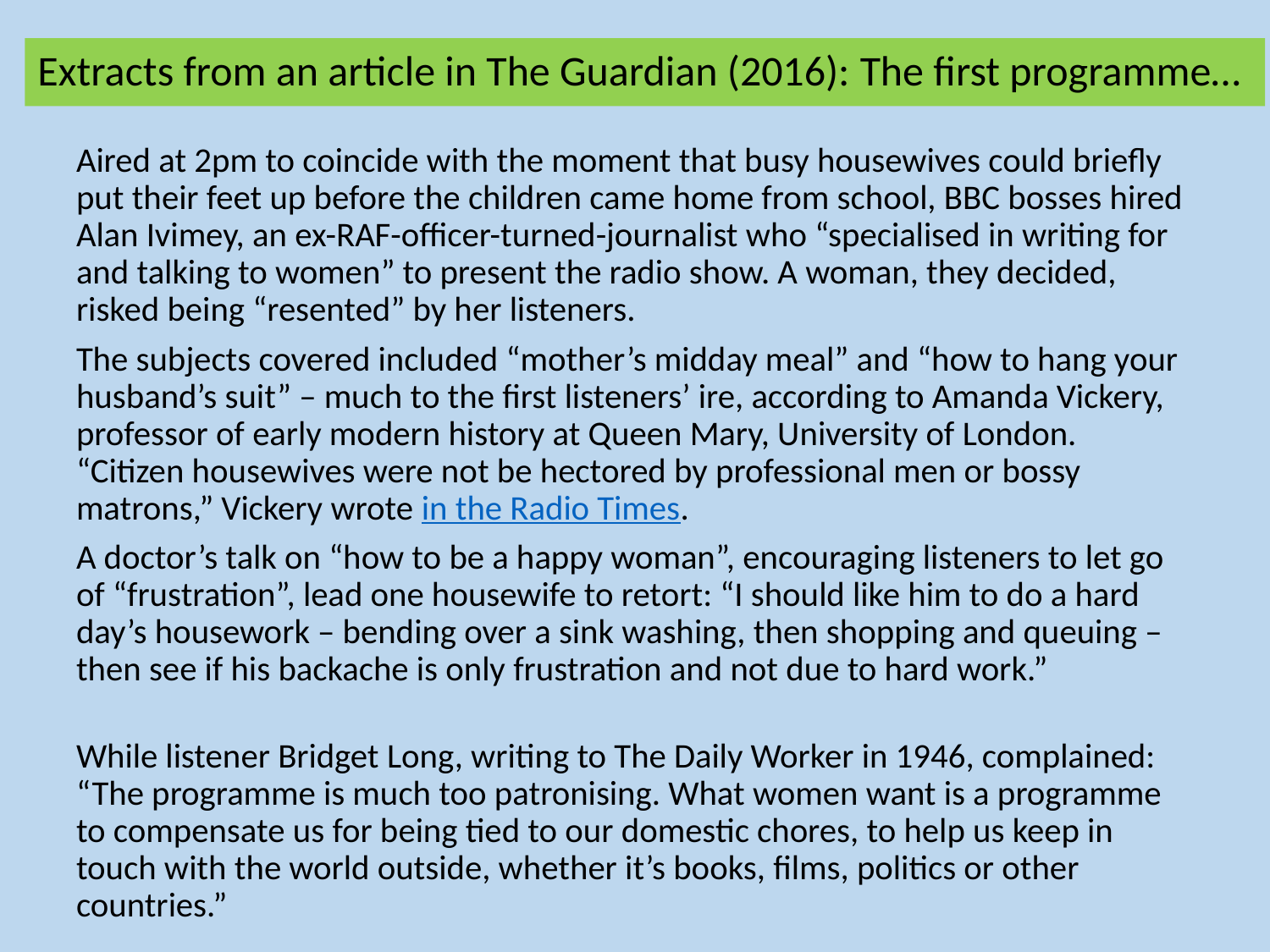

# Extracts from an article in The Guardian (2016): The first programme…
Aired at 2pm to coincide with the moment that busy housewives could briefly put their feet up before the children came home from school, BBC bosses hired Alan Ivimey, an ex-RAF-officer-turned-journalist who “specialised in writing for and talking to women” to present the radio show. A woman, they decided, risked being “resented” by her listeners.
The subjects covered included “mother’s midday meal” and “how to hang your husband’s suit” – much to the first listeners’ ire, according to Amanda Vickery, professor of early modern history at Queen Mary, University of London. “Citizen housewives were not be hectored by professional men or bossy matrons,” Vickery wrote in the Radio Times.
A doctor’s talk on “how to be a happy woman”, encouraging listeners to let go of “frustration”, lead one housewife to retort: “I should like him to do a hard day’s housework – bending over a sink washing, then shopping and queuing – then see if his backache is only frustration and not due to hard work.”
While listener Bridget Long, writing to The Daily Worker in 1946, complained: “The programme is much too patronising. What women want is a programme to compensate us for being tied to our domestic chores, to help us keep in touch with the world outside, whether it’s books, films, politics or other countries.”